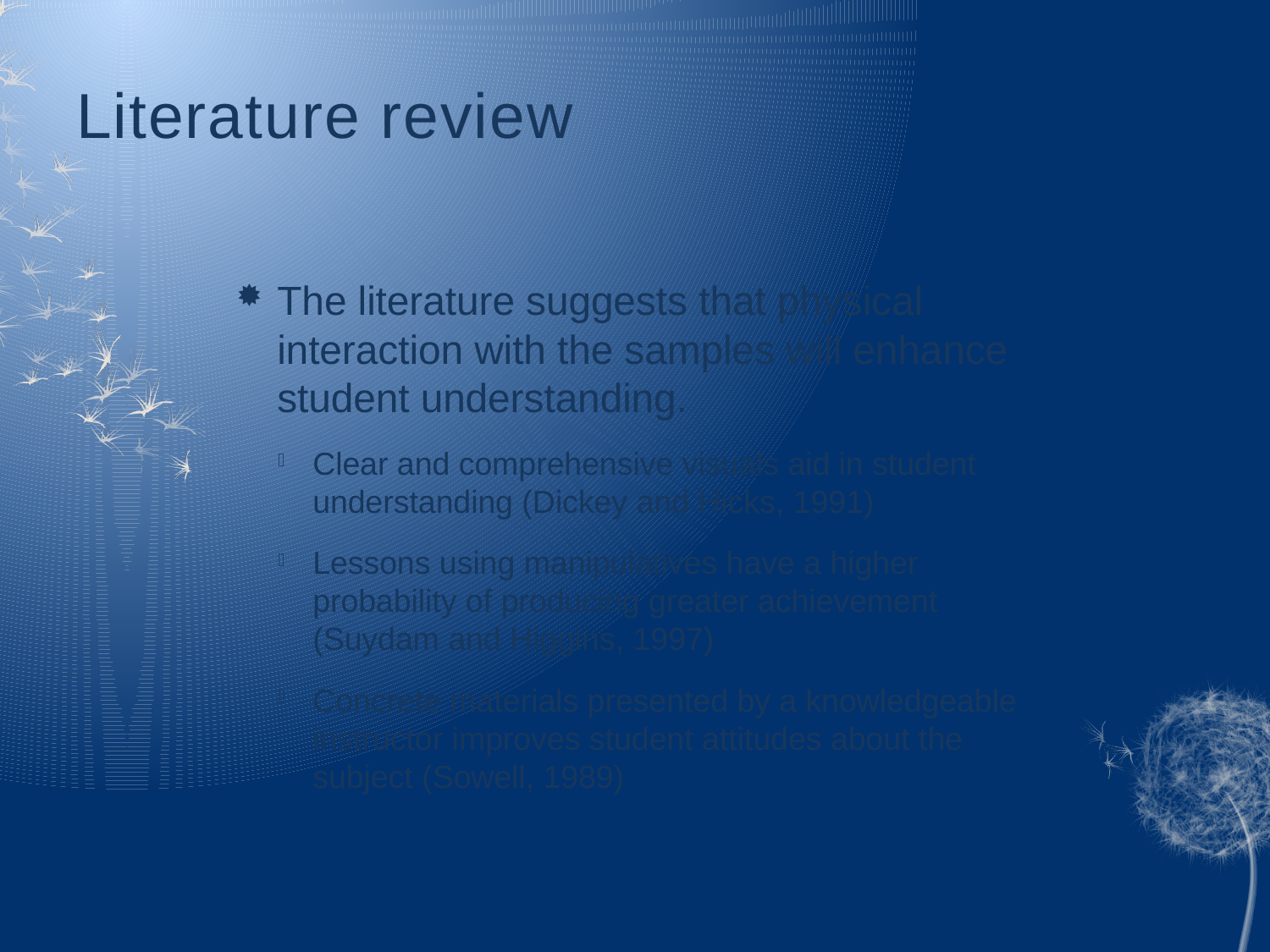

# Literature review
The literature suggests that physical interaction with the samples will enhance student understanding.
Clear and comprehensive visuals aid in student understanding (Dickey and Hicks, 1991)
Lessons using manipulatives have a higher probability of producing greater achievement (Suydam and Higgins, 1997)
Concrete materials presented by a knowledgeable instructor improves student attitudes about the subject (Sowell, 1989)